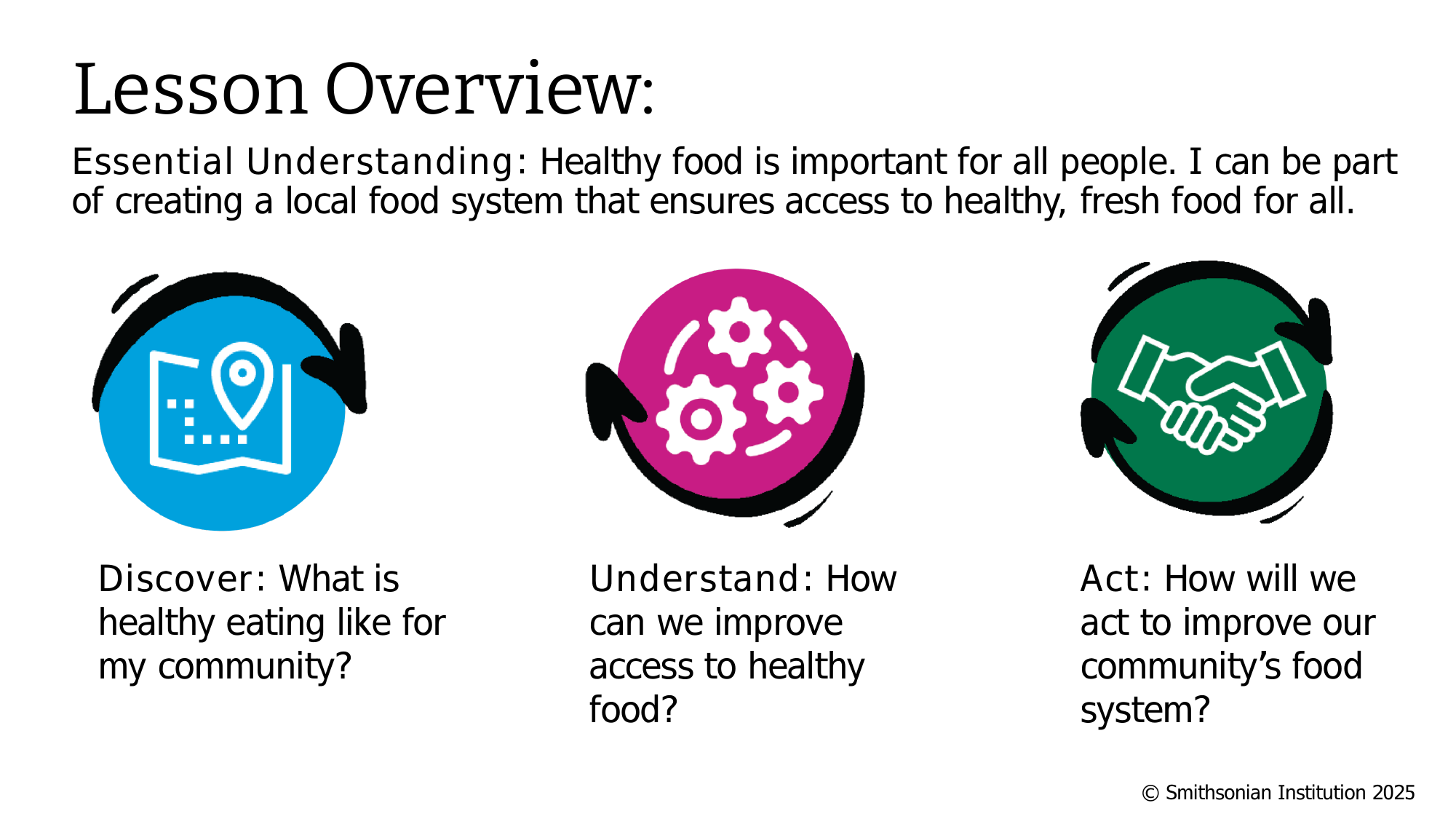

# Lesson Overview:
Essential Understanding: Healthy food is important for all people. I can be part of creating a local food system that ensures access to healthy, fresh food for all.
Discover: What is healthy eating like for my community?
Understand: How can we improve access to healthy food?
Act: How will we act to improve our community’s food system?